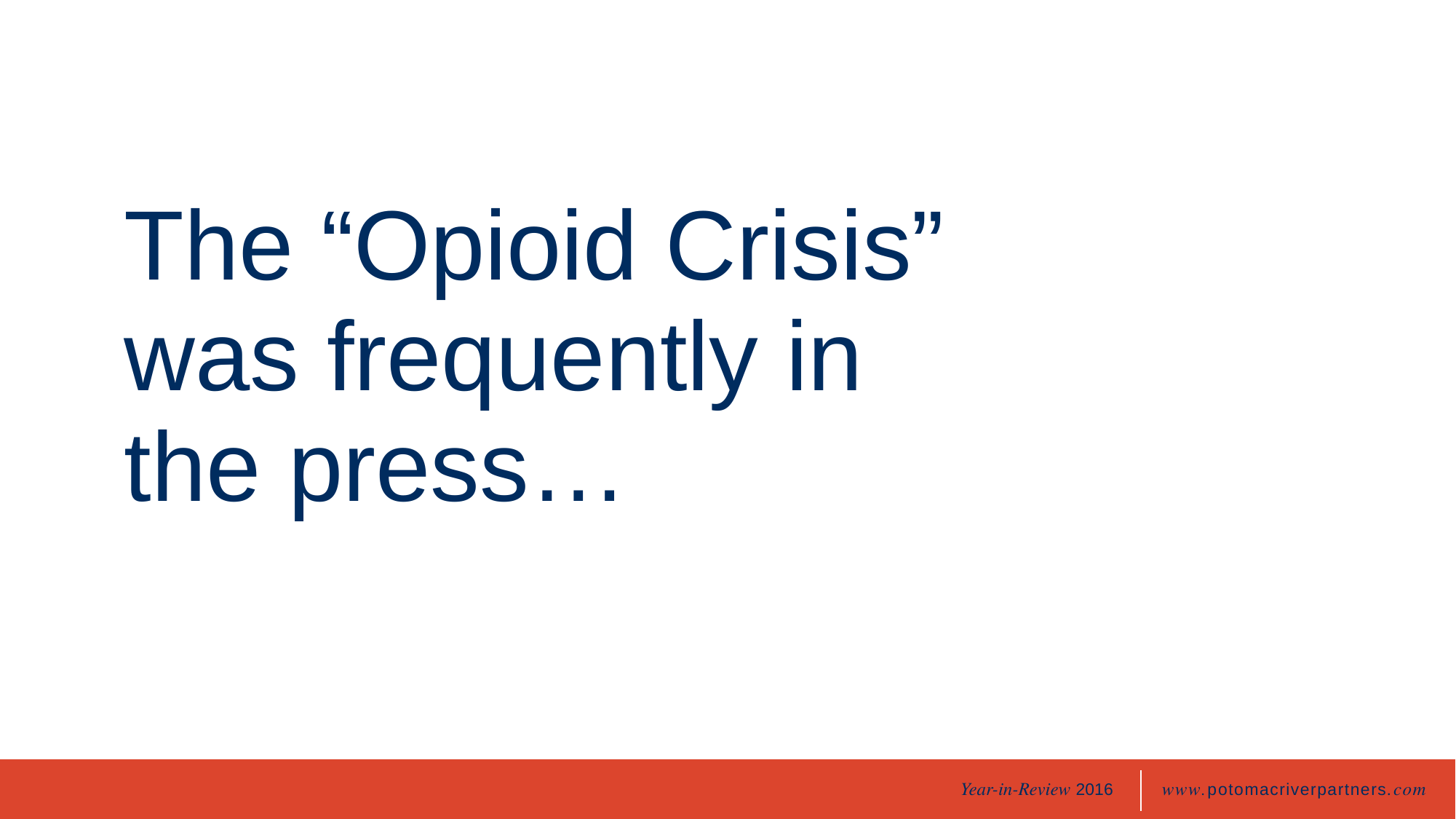

The “Opioid Crisis” was frequently in the press…

Year-in-Review 2016
www.potomacriverpartners.com